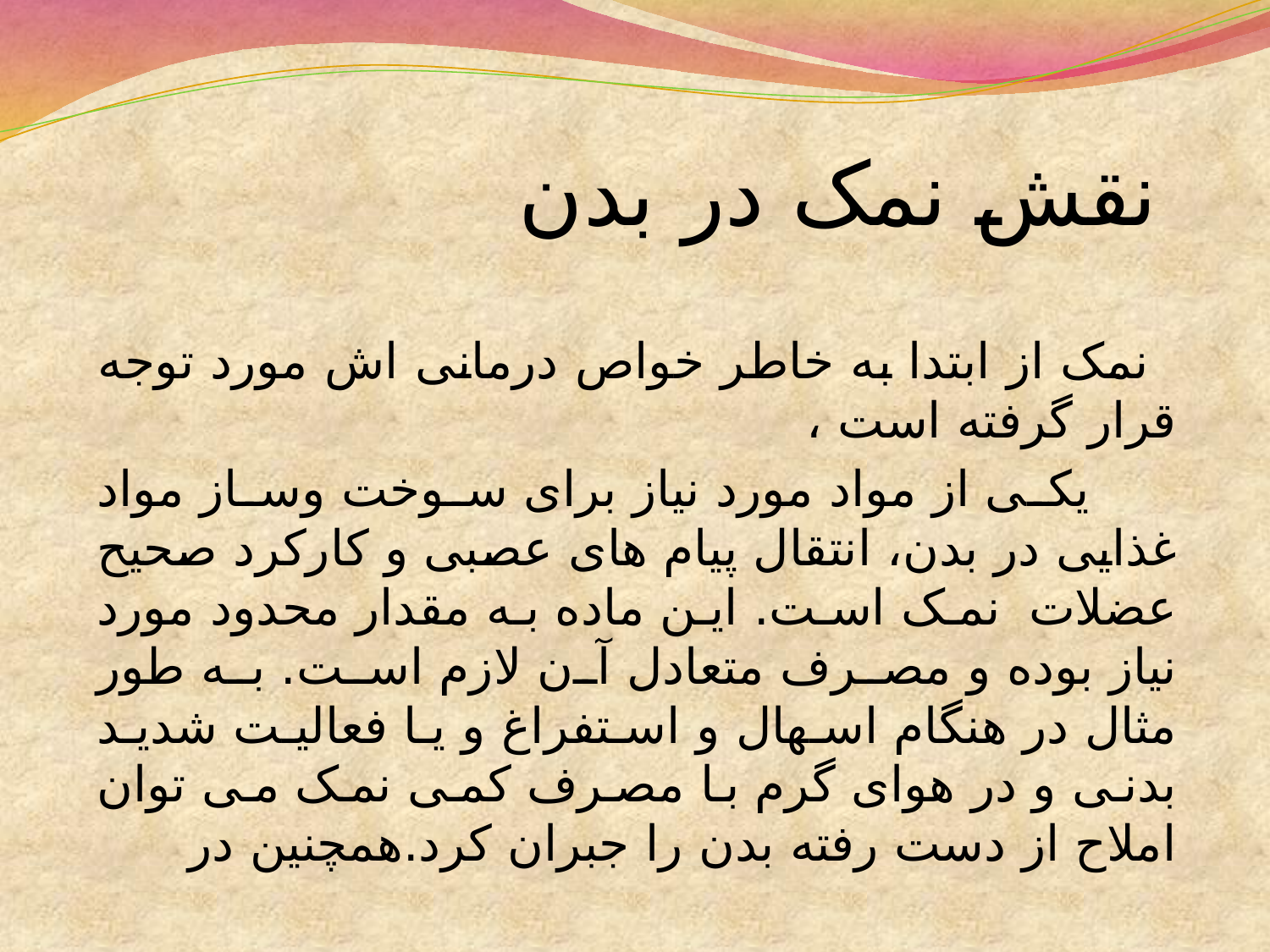

# نقش نمک در بدن

    نمک از ابتدا به خاطر خواص درمانی اش مورد توجه قرار گرفته است ،
    یکی از مواد مورد نیاز برای سوخت وساز مواد غذایی در بدن، انتقال پیام های عصبی و کارکرد صحیح عضلات نمک است. این ماده به مقدار محدود مورد نیاز بوده و مصرف متعادل آن لازم است. به طور مثال در هنگام اسهال و استفراغ و یا فعالیت شدید بدنی و در هوای گرم با مصرف کمی نمک می توان املاح از دست رفته بدن را جبران کرد.همچنین در